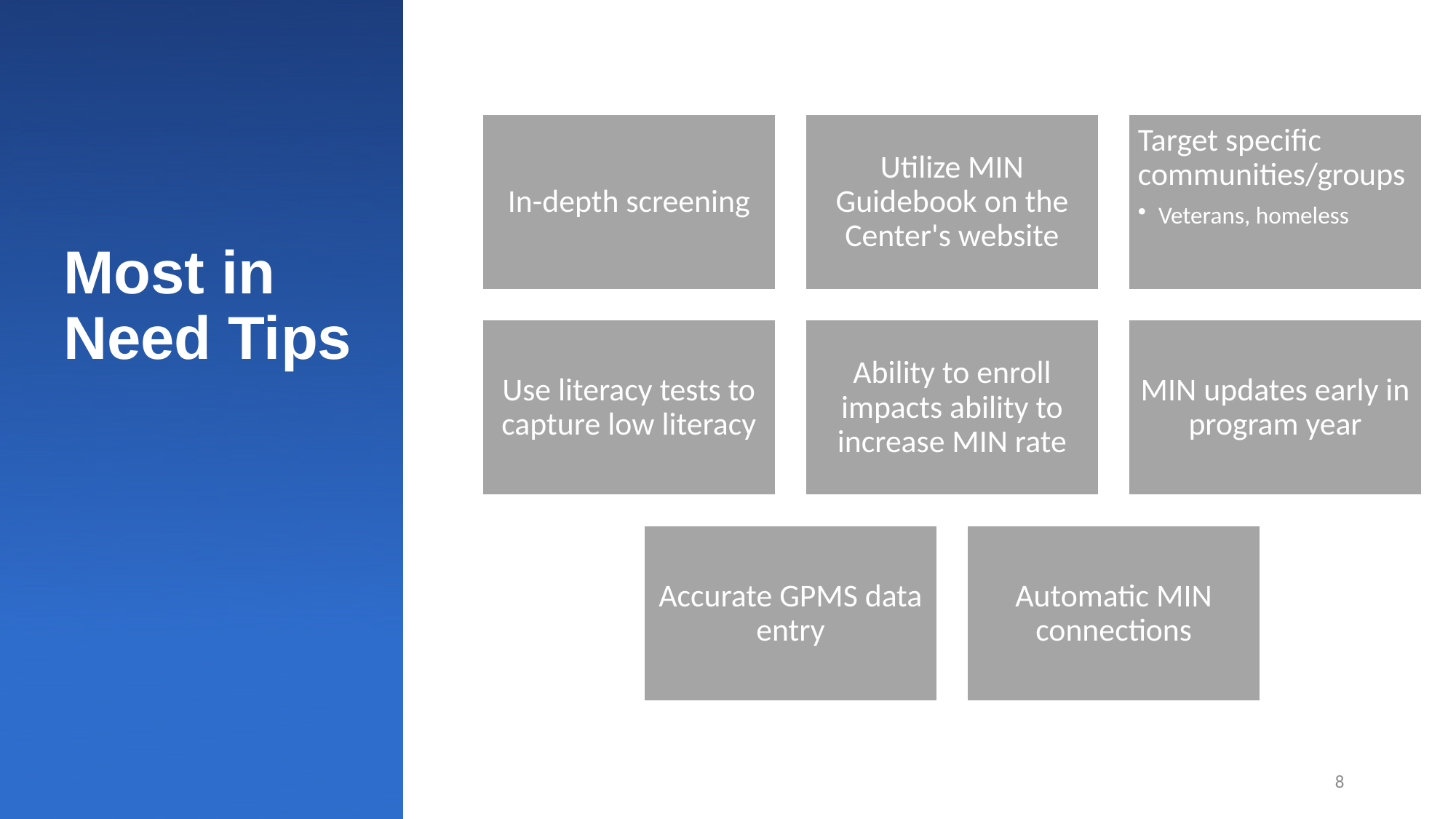

In-depth screening
Utilize MIN Guidebook on the Center's website
Target specific communities/groups
Veterans, homeless
Use literacy tests to capture low literacy
Ability to enroll impacts ability to increase MIN rate
MIN updates early in program year
Accurate GPMS data entry
Automatic MIN connections
# Most in Need Tips
8